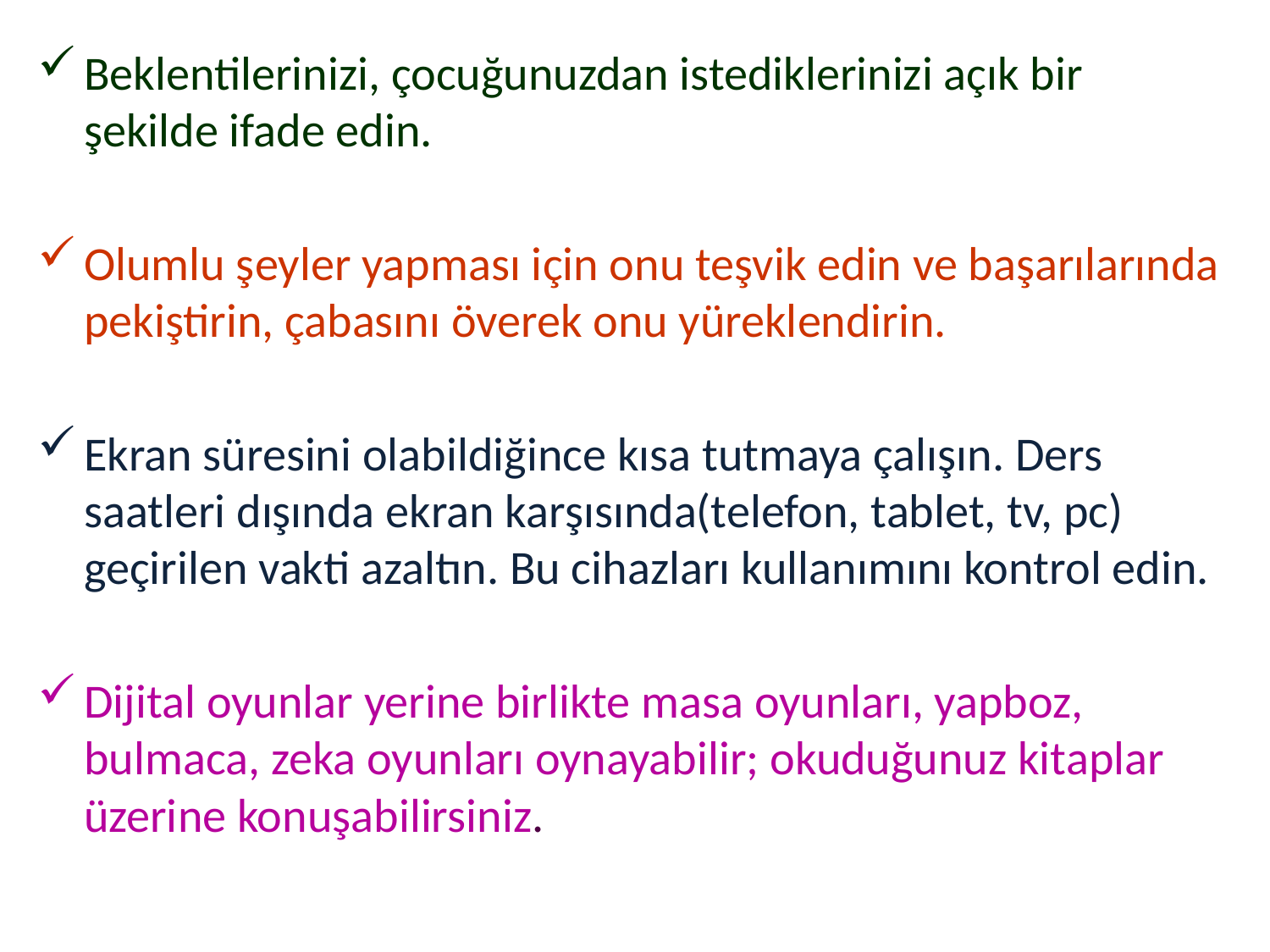

Beklentilerinizi, çocuğunuzdan istediklerinizi açık bir şekilde ifade edin.

Olumlu şeyler yapması için onu teşvik edin ve başarılarında pekiştirin, çabasını överek onu yüreklendirin.

Ekran süresini olabildiğince kısa tutmaya çalışın. Ders saatleri dışında ekran karşısında(telefon, tablet, tv, pc) geçirilen vakti azaltın. Bu cihazları kullanımını kontrol edin.

Dijital oyunlar yerine birlikte masa oyunları, yapboz, bulmaca, zeka oyunları oynayabilir; okuduğunuz kitaplar üzerine konuşabilirsiniz.